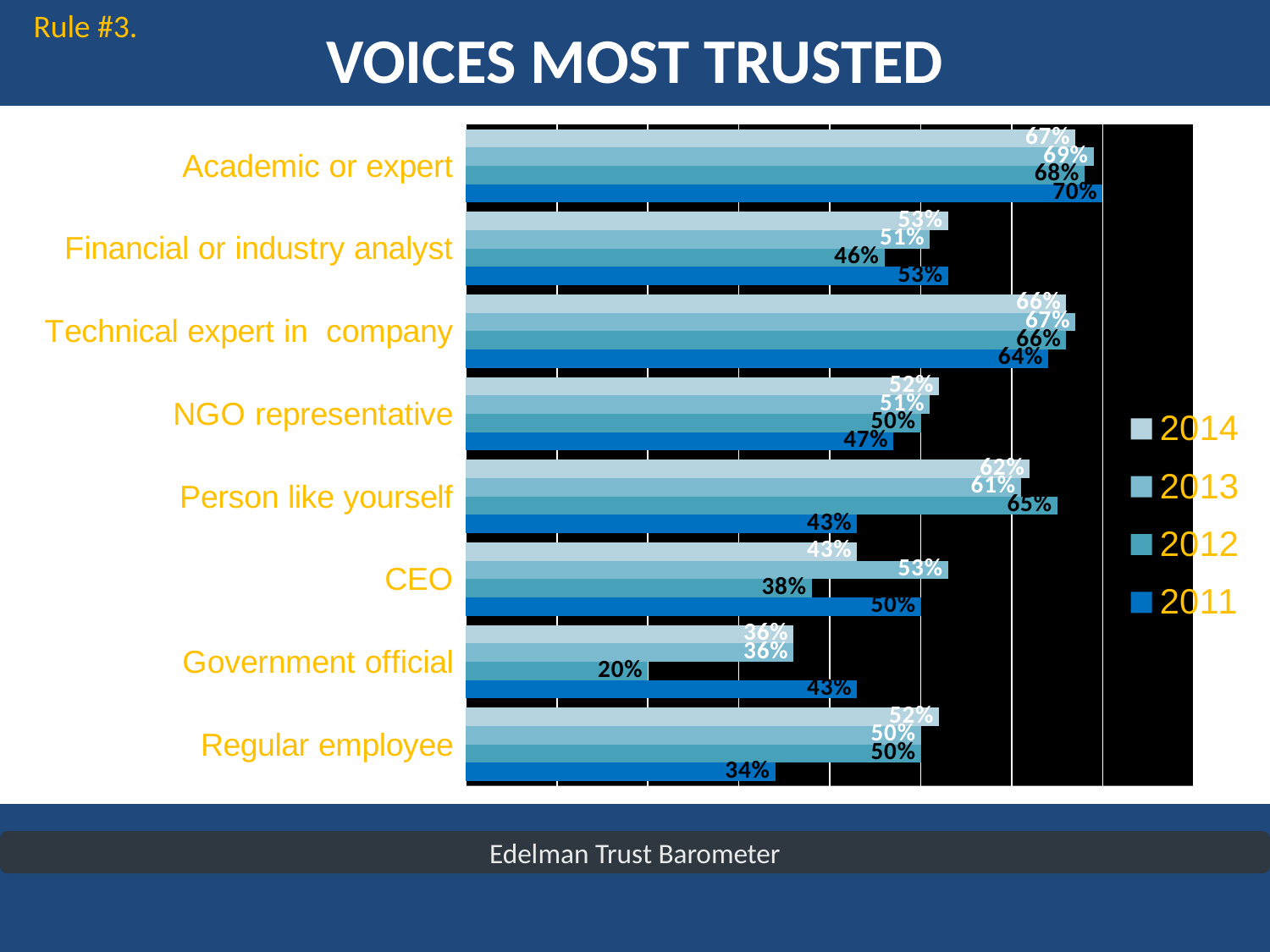

Rule #3.
# VOICES MOST TRUSTED

### Chart

| Category | 2011 | 2012 | 2013 | 2014 |
|---|---|---|---|---|
| Regular employee | 0.34 | 0.5 | 0.5 | 0.52 |
| Government official | 0.43 | 0.2 | 0.36 | 0.36 |
| CEO | 0.5 | 0.38 | 0.53 | 0.43 |
| Person like yourself | 0.43 | 0.65 | 0.61 | 0.62 |
| NGO representative | 0.47 | 0.5 | 0.51 | 0.52 |
| Technical expert in  company | 0.64 | 0.66 | 0.67 | 0.66 |
| Financial or industry analyst | 0.53 | 0.46 | 0.51 | 0.53 |
| Academic or expert | 0.7 | 0.68 | 0.69 | 0.67 |
Edelman Trust Barometer